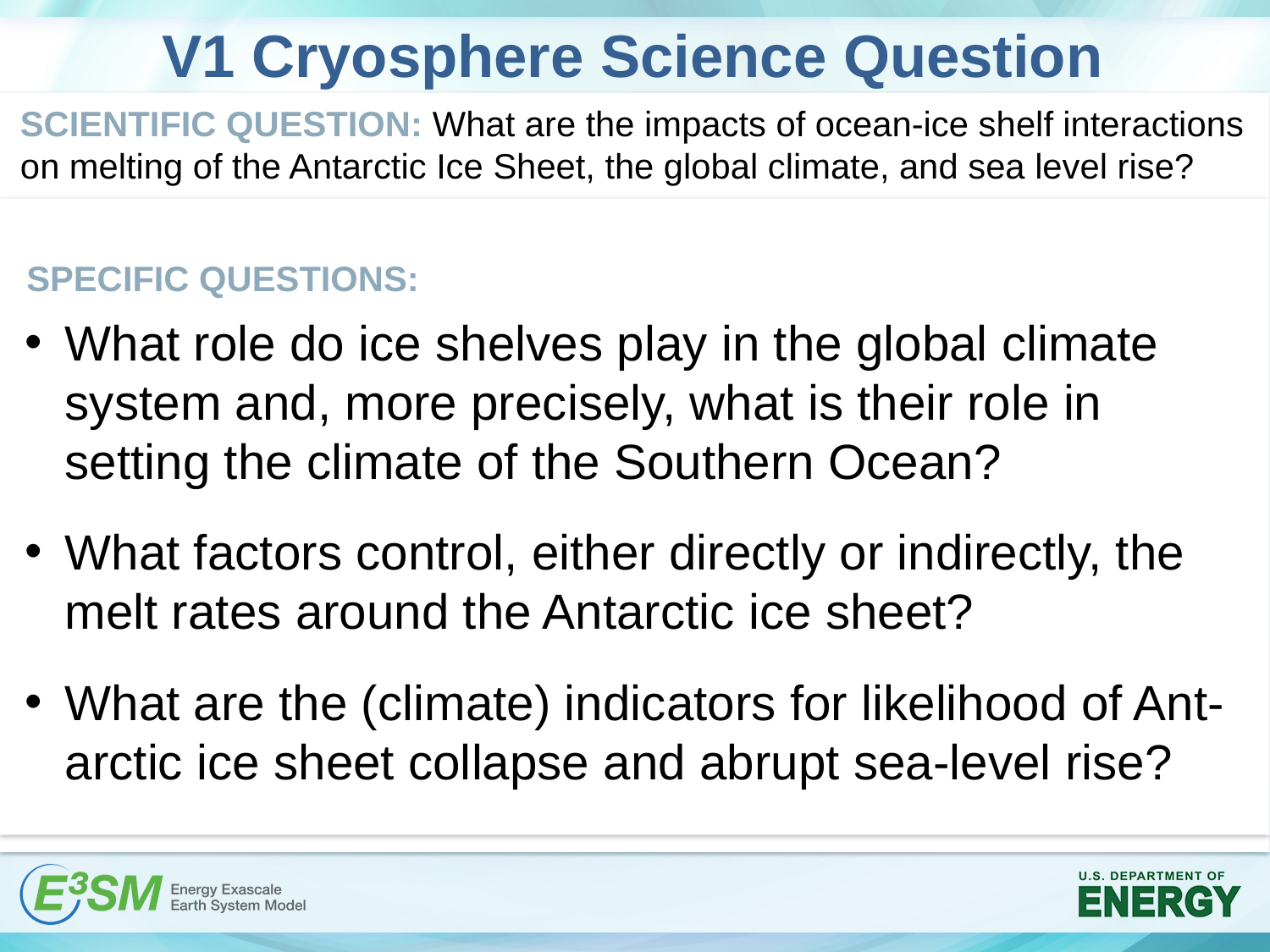

# V1 Cryosphere Science Question

SCIENTIFIC QUESTION: What are the impacts of ocean-ice shelf interactions on melting of the Antarctic Ice Sheet, the global climate, and sea level rise?

Most ESMs: no ice shelves and no
explicit ocean-ice shelf melt processes
E3SM V1: ice shelves included and ocean-
ice shelf melt processes simulated

SPECIFIC QUESTIONS:

marine ice sheet

Antarctica
What role do ice shelves play in the global climate system and, more precisely, what is their role in setting the climate of the Southern Ocean?
What factors control, either directly or indirectly, the melt rates around the Antarctic ice sheet?
What are the (climate) indicators for likelihood of Ant-arctic ice sheet collapse and abrupt sea-level rise?

ice shelf
high-salinity
shelf water

tidal
plume

CDW
marine ice sheet
ocean
ocean
Antarctica